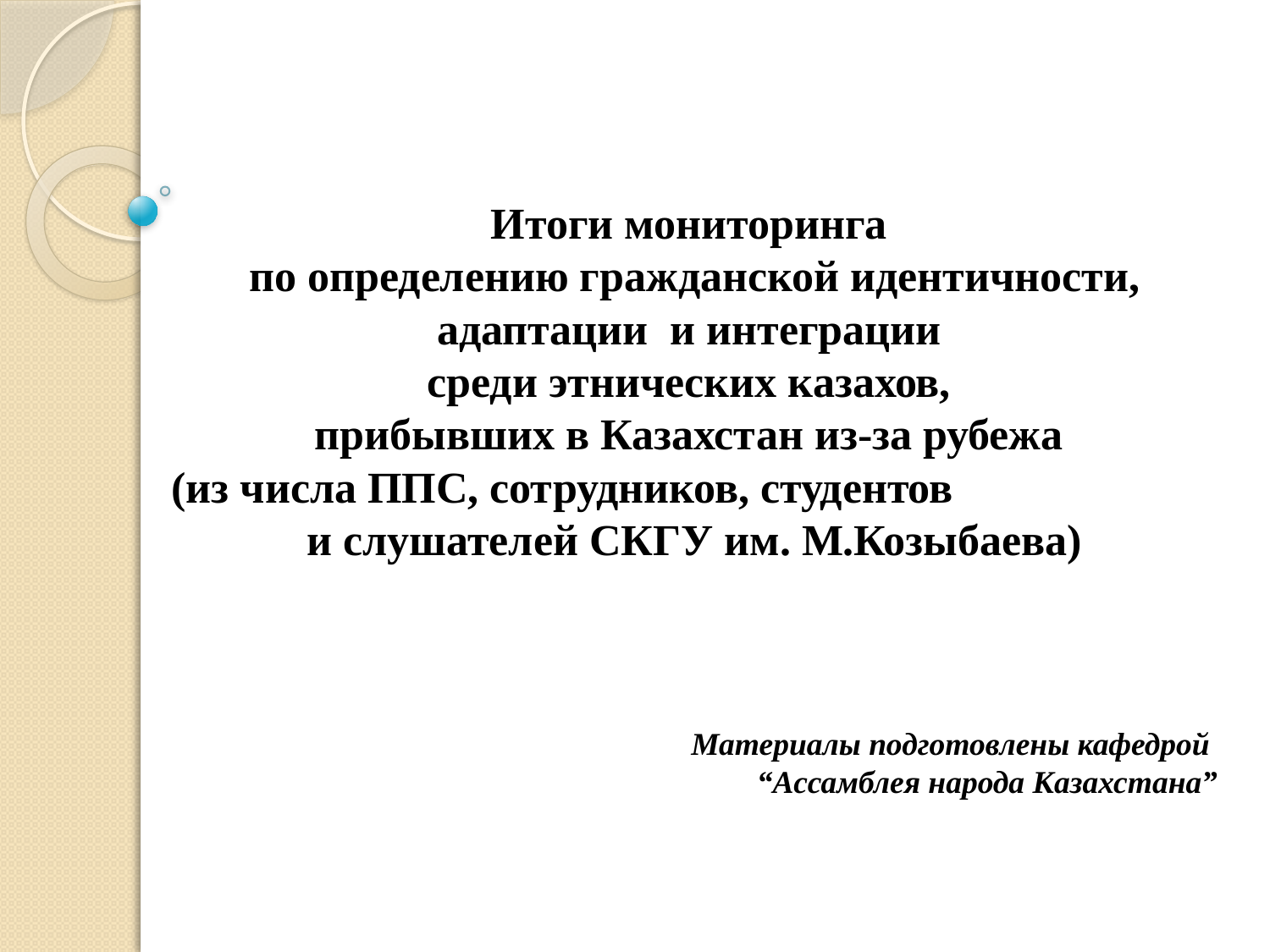

Итоги мониторинга
по определению гражданской идентичности, адаптации  и интеграции
среди этнических казахов,
прибывших в Казахстан из-за рубежа
(из числа ППС, сотрудников, студентов                         и слушателей СКГУ им. М.Козыбаева)

Материалы подготовлены кафедрой
“Ассамблея народа Казахстана”